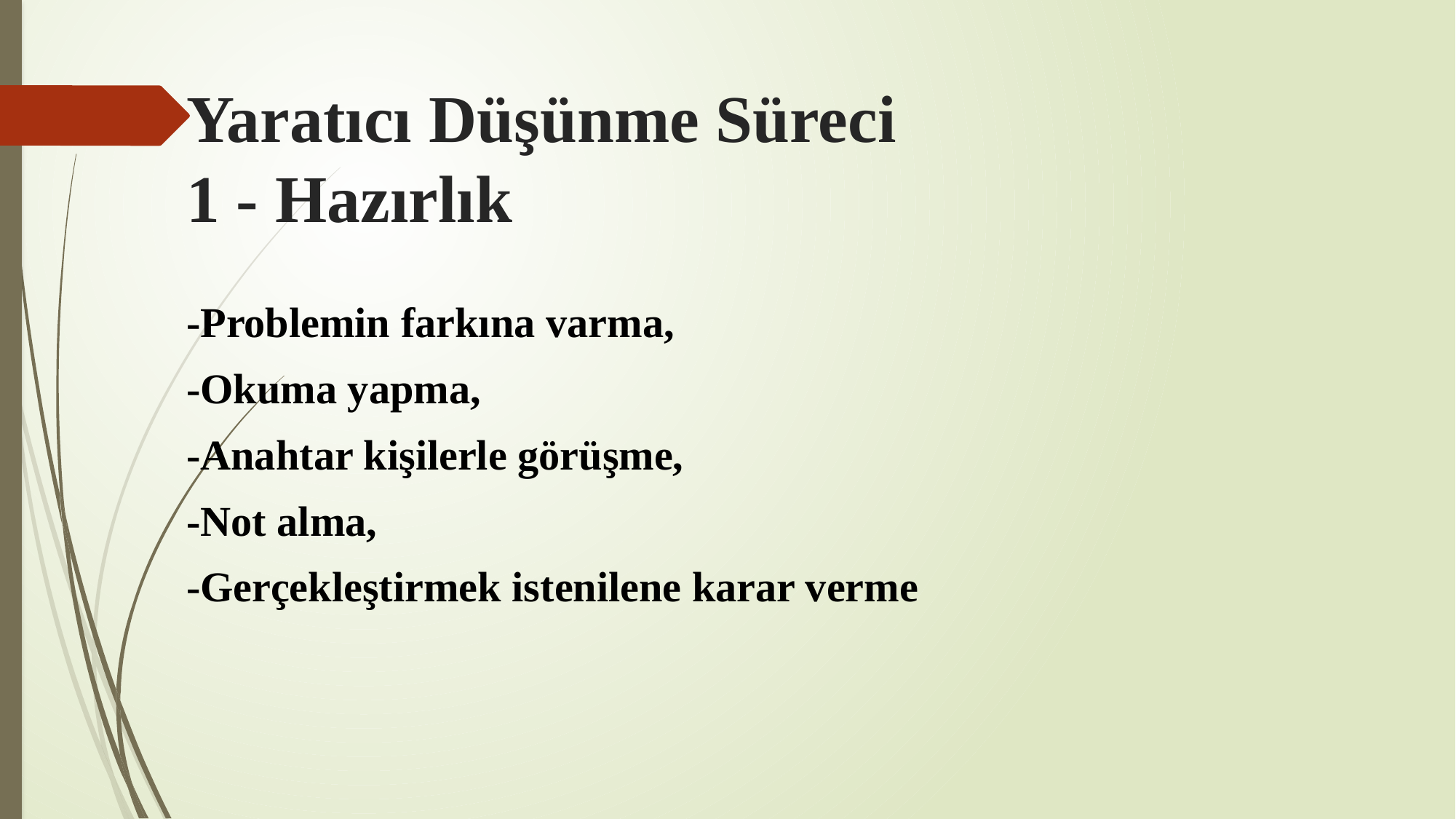

# Yaratıcı Düşünme Süreci 1 - Hazırlık
-Problemin farkına varma,
-Okuma yapma,
-Anahtar kişilerle görüşme,
-Not alma,
-Gerçekleştirmek istenilene karar verme